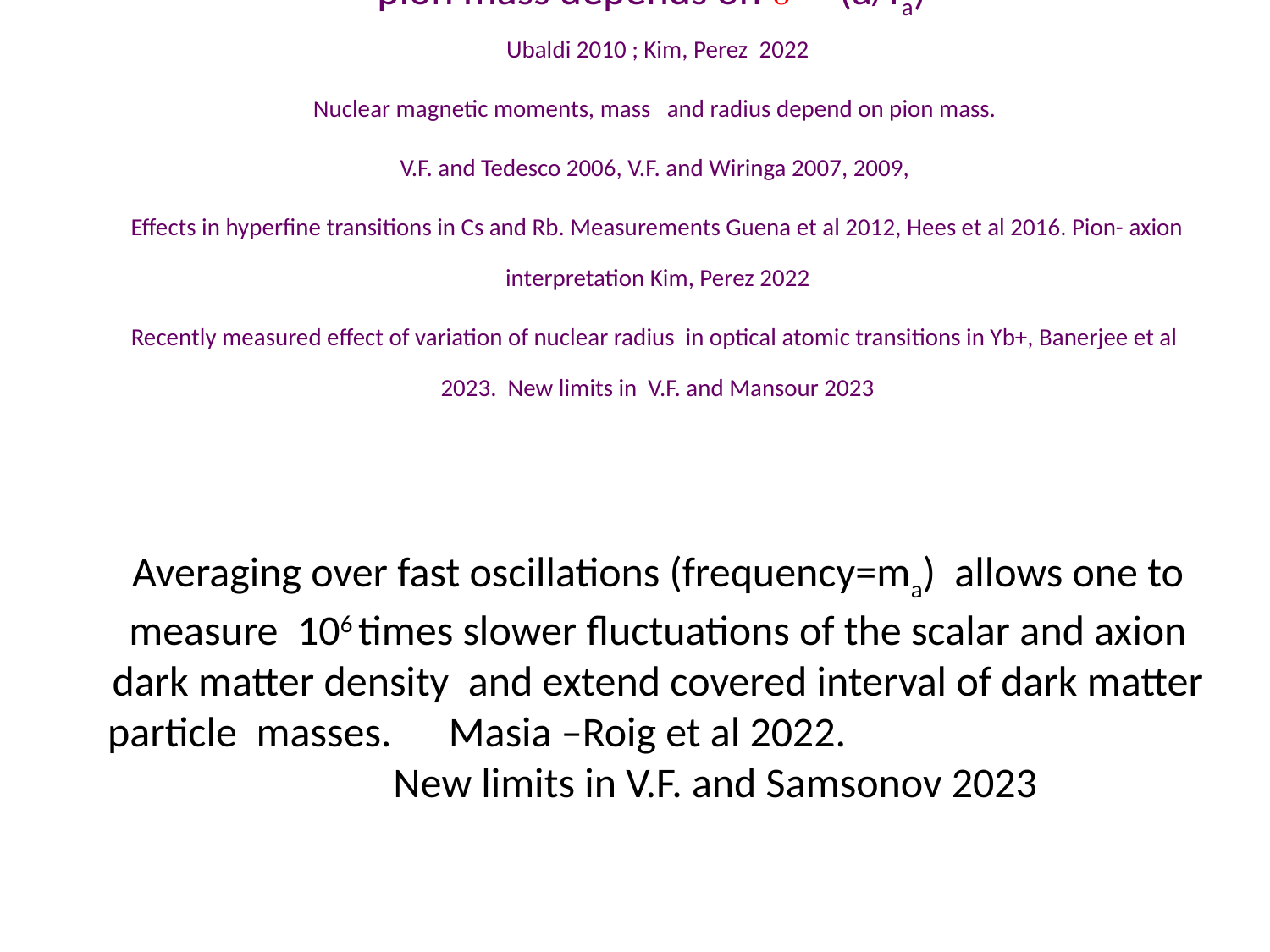

Mechanism generating quadratic dependence on axion field:  pion mass depends on θ2=(a/fa)2
Ubaldi 2010 ; Kim, Perez  2022
Nuclear magnetic moments, mass   and radius depend on pion mass.
V.F. and Tedesco 2006, V.F. and Wiringa 2007, 2009,
Effects in hyperfine transitions in Cs and Rb. Measurements Guena et al 2012, Hees et al 2016. Pion- axion interpretation Kim, Perez 2022
Recently measured effect of variation of nuclear radius  in optical atomic transitions in Yb+, Banerjee et al  2023.  New limits in  V.F. and Mansour 2023

Averaging over fast oscillations (frequency=ma)  allows one to measure  106 times slower fluctuations of the scalar and axion dark matter density  and extend covered interval of dark matter particle  masses.      Masia –Roig et al 2022.                                                    New limits in V.F. and Samsonov 2023